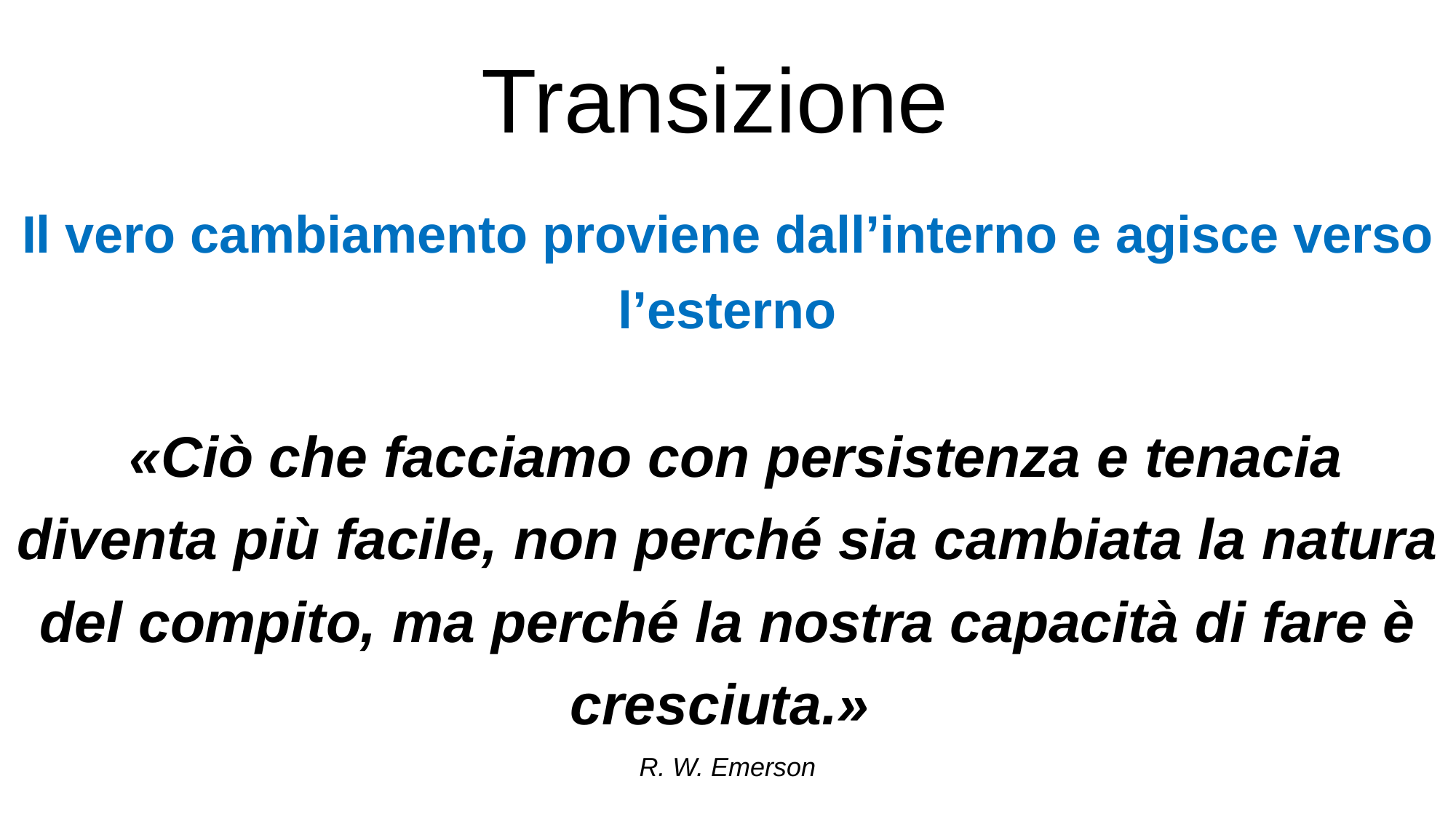

# Transizione
Il vero cambiamento proviene dall’interno e agisce verso l’esterno

 «Ciò che facciamo con persistenza e tenacia diventa più facile, non perché sia cambiata la natura del compito, ma perché la nostra capacità di fare è cresciuta.»
R. W. Emerson